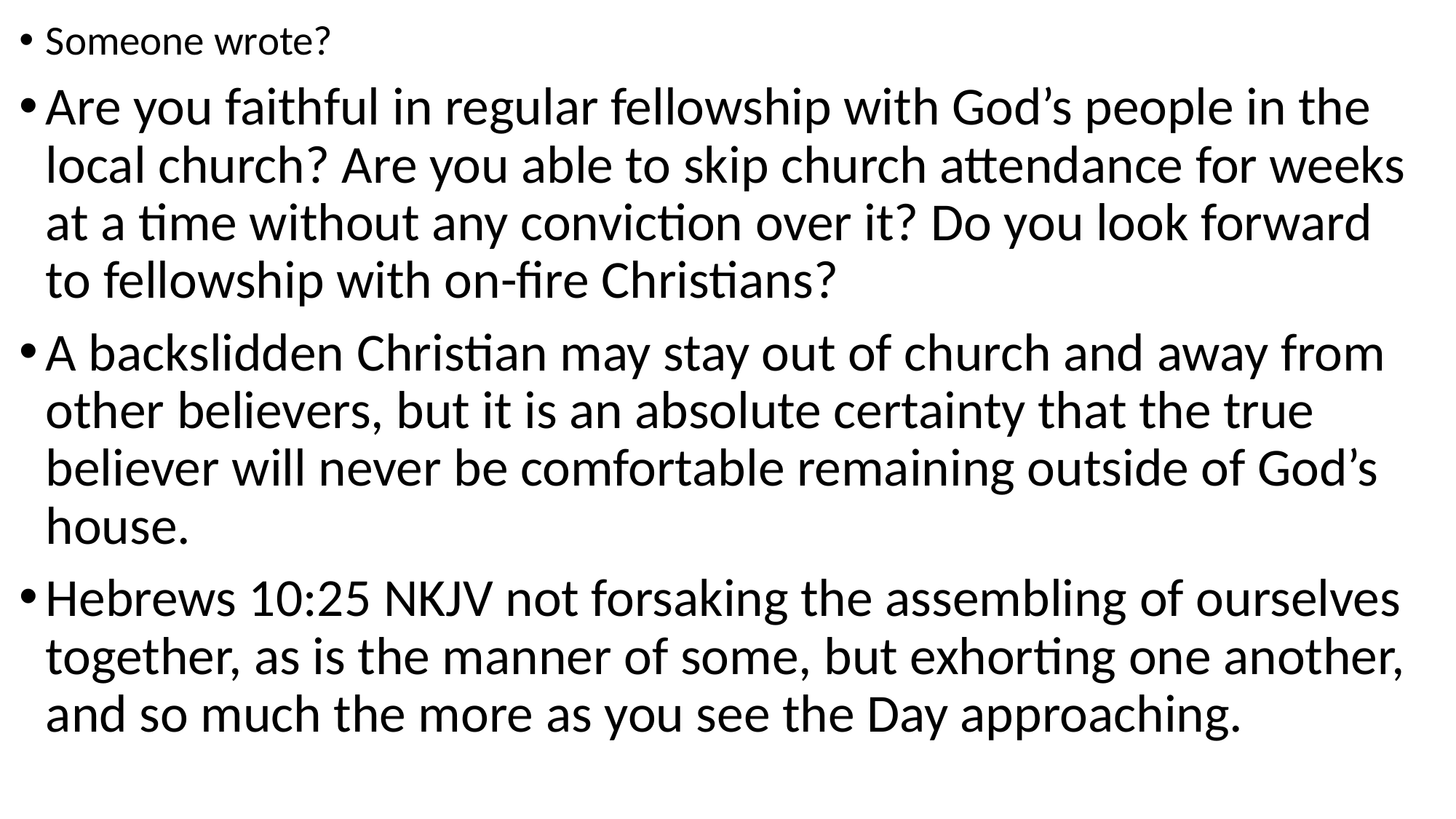

Someone wrote?
Are you faithful in regular fellowship with God’s people in the local church? Are you able to skip church attendance for weeks at a time without any conviction over it? Do you look forward to fellowship with on-fire Christians?
A backslidden Christian may stay out of church and away from other believers, but it is an absolute certainty that the true believer will never be comfortable remaining outside of God’s house.
Hebrews 10:25 NKJV not forsaking the assembling of ourselves together, as is the manner of some, but exhorting one another, and so much the more as you see the Day approaching.